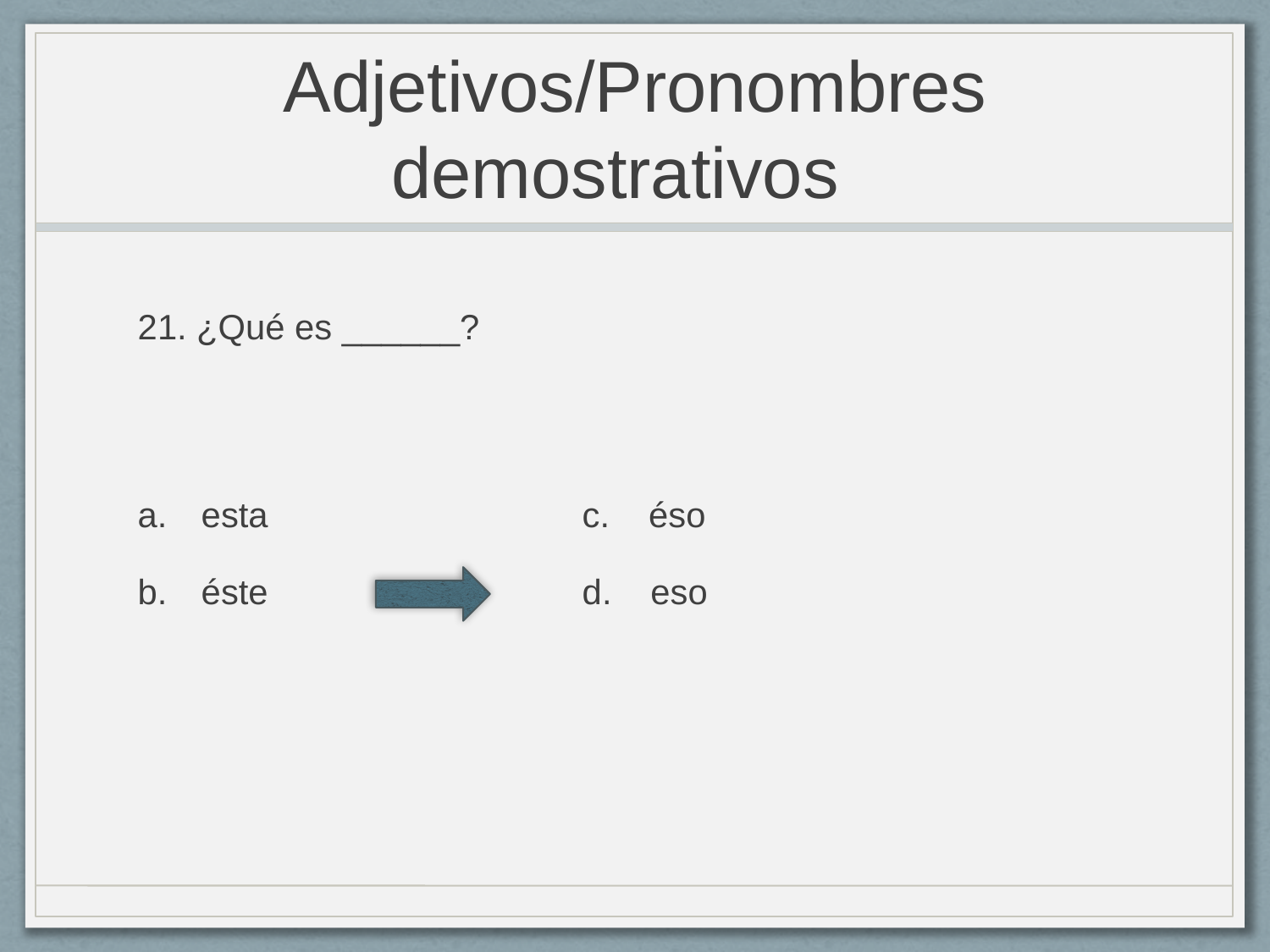

# Adjetivos/Pronombres demostrativos
21. ¿Qué es ______?
esta			c.    éso
éste			d.    eso